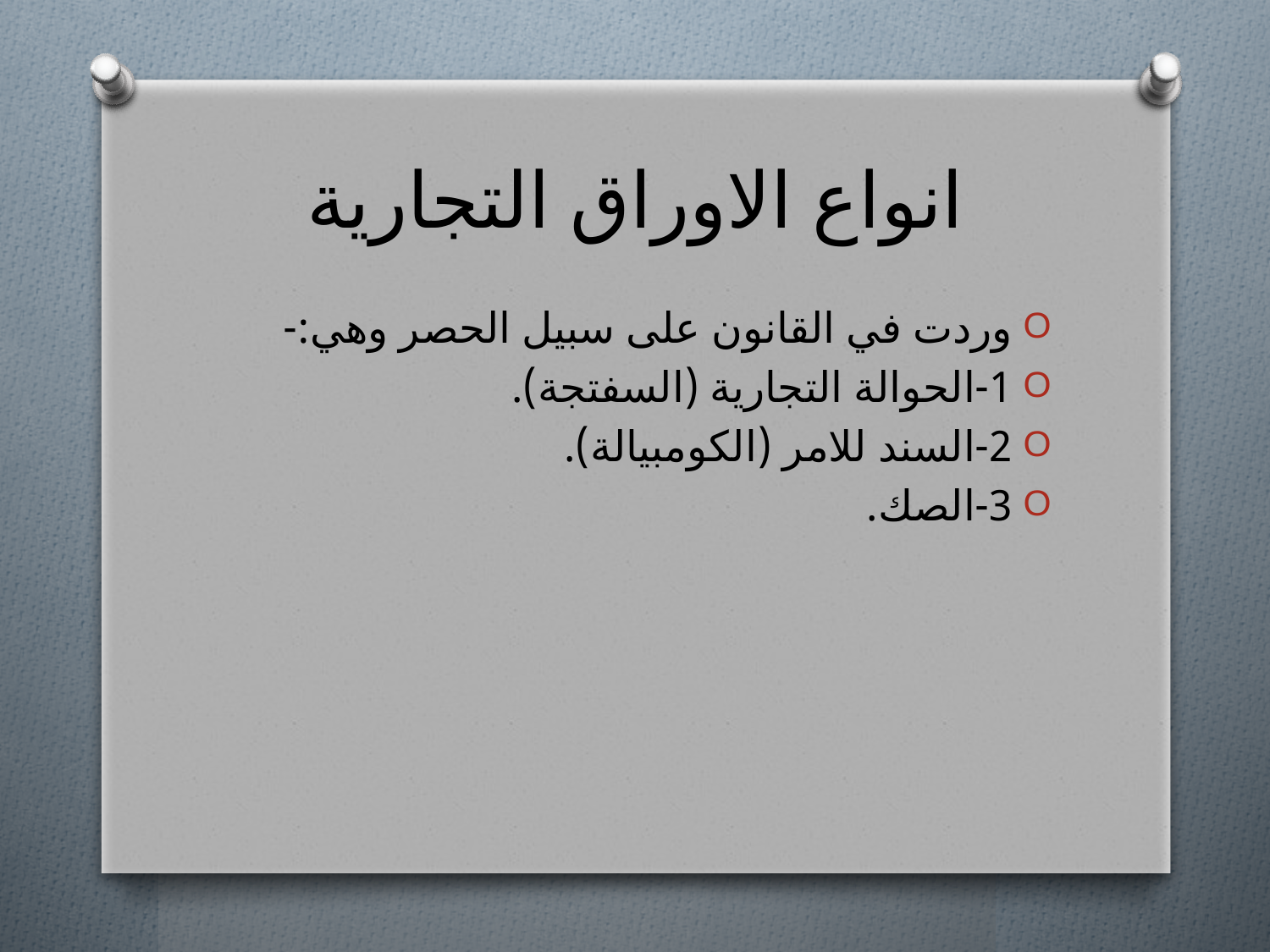

# انواع الاوراق التجارية
وردت في القانون على سبيل الحصر وهي:-
1-الحوالة التجارية (السفتجة).
2-السند للامر (الكومبيالة).
3-الصك.